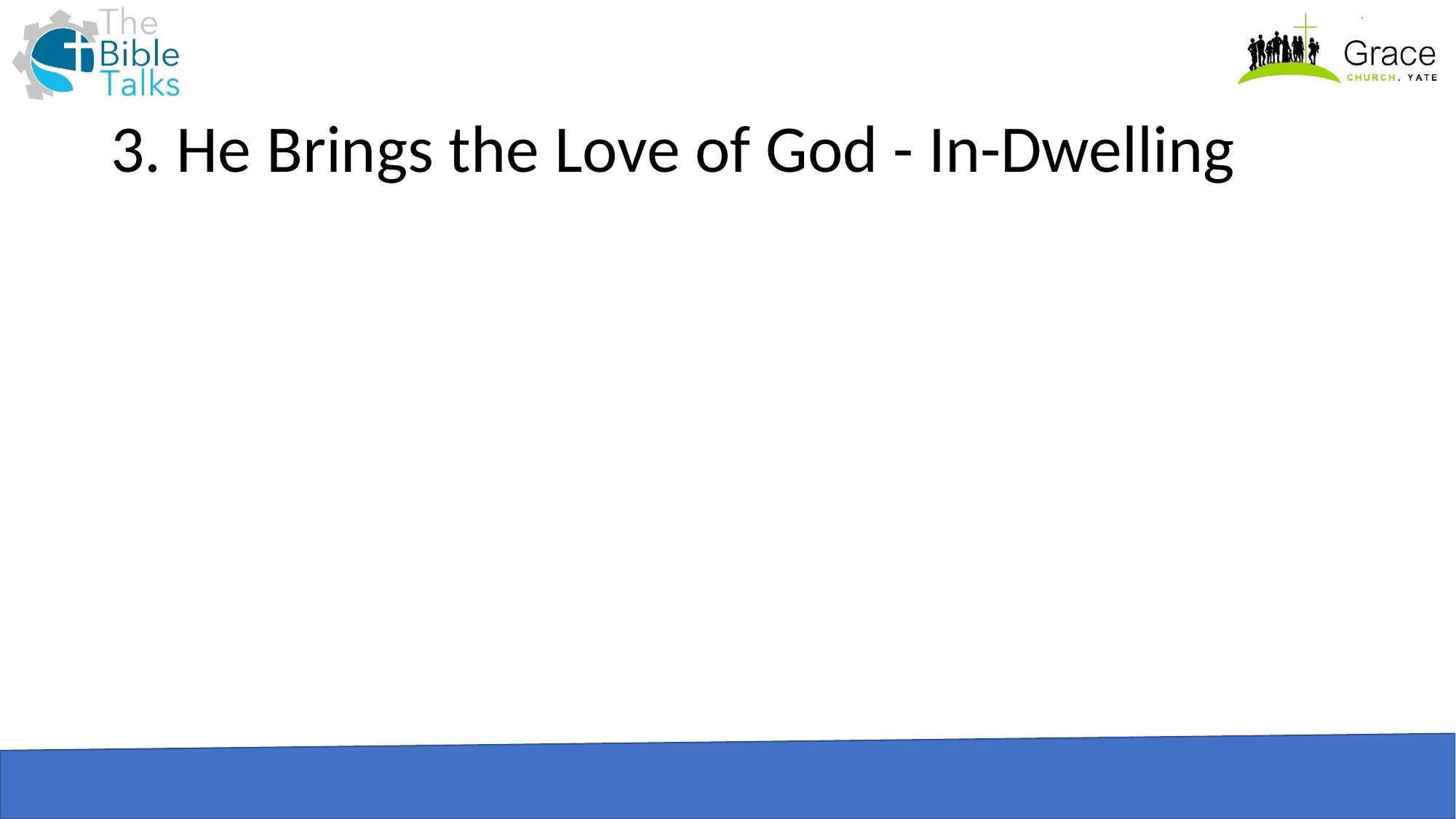

# 3. He Brings the Love of God - In-Dwelling